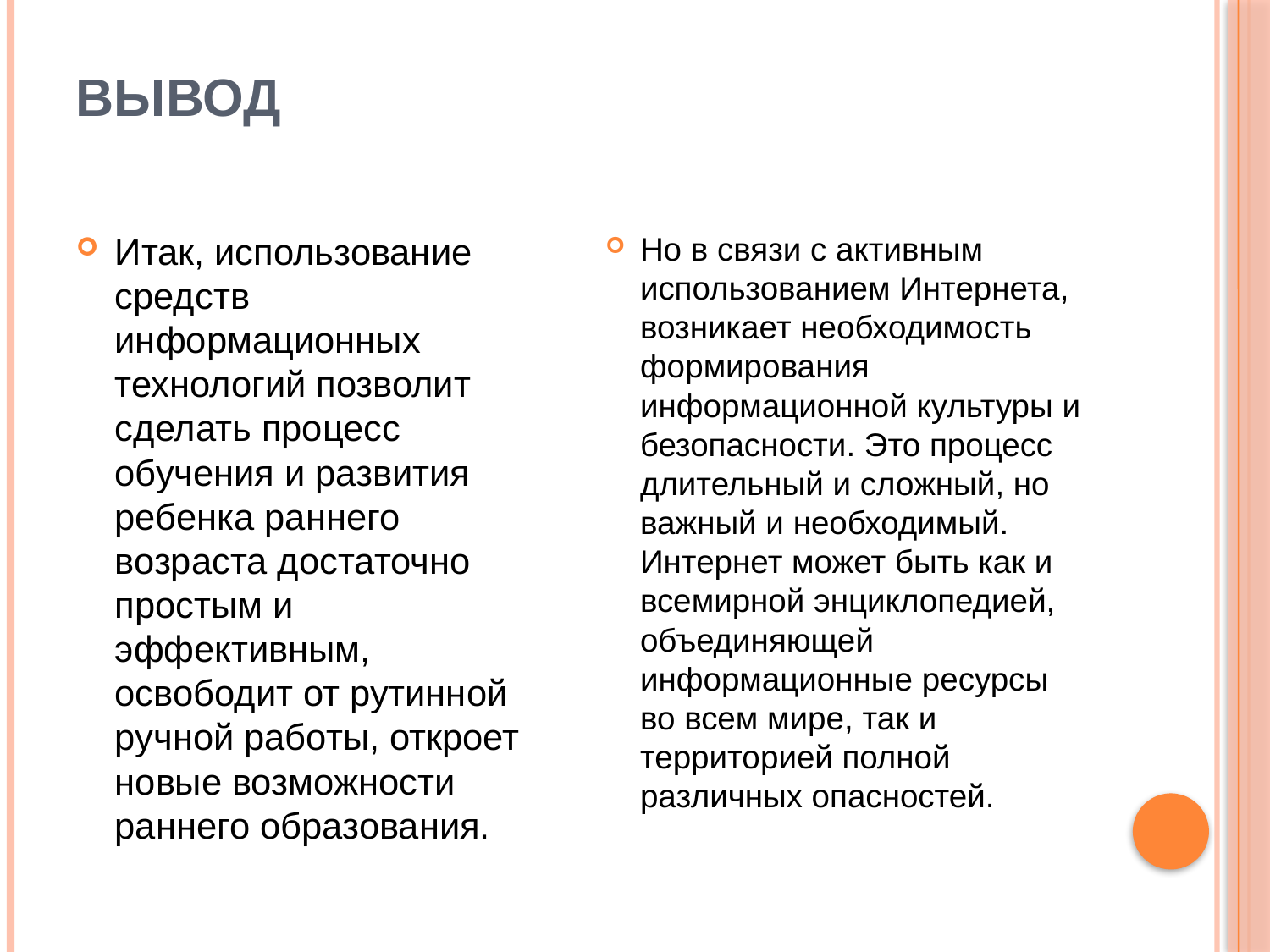

# Вывод
Итак, использование средств информационных технологий позволит сделать процесс обучения и развития ребенка раннего возраста достаточно простым и эффективным, освободит от рутинной ручной работы, откроет новые возможности раннего образования.

Но в связи с активным использованием Интернета, возникает необходимость формирования информационной культуры и безопасности. Это процесс длительный и сложный, но важный и необходимый. Интернет может быть как и всемирной энциклопедией, объединяющей информационные ресурсы во всем мире, так и территорией полной различных опасностей.